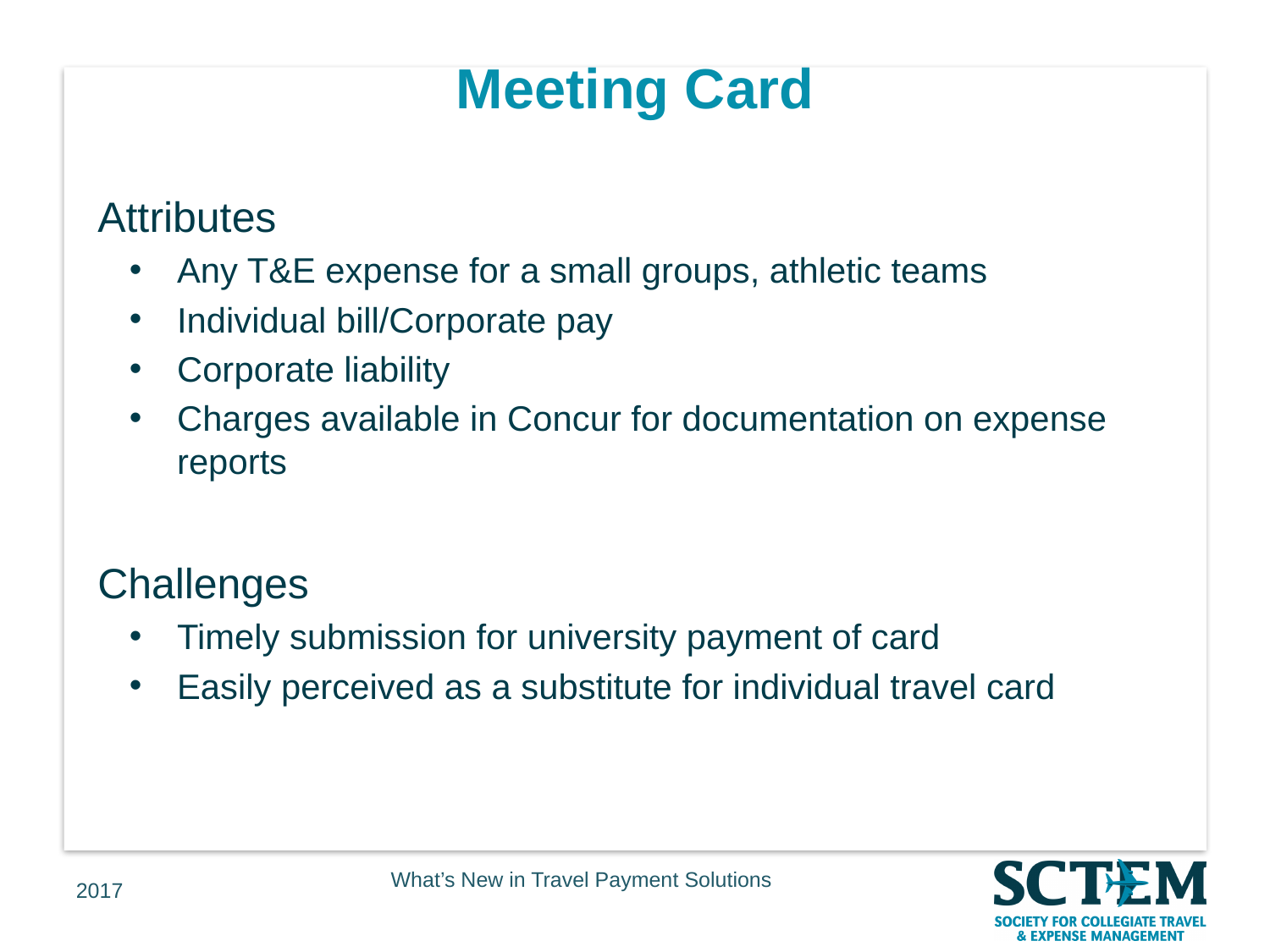

# Meeting Card
Attributes
Any T&E expense for a small groups, athletic teams
Individual bill/Corporate pay
Corporate liability
Charges available in Concur for documentation on expense reports

Challenges
Timely submission for university payment of card
Easily perceived as a substitute for individual travel card